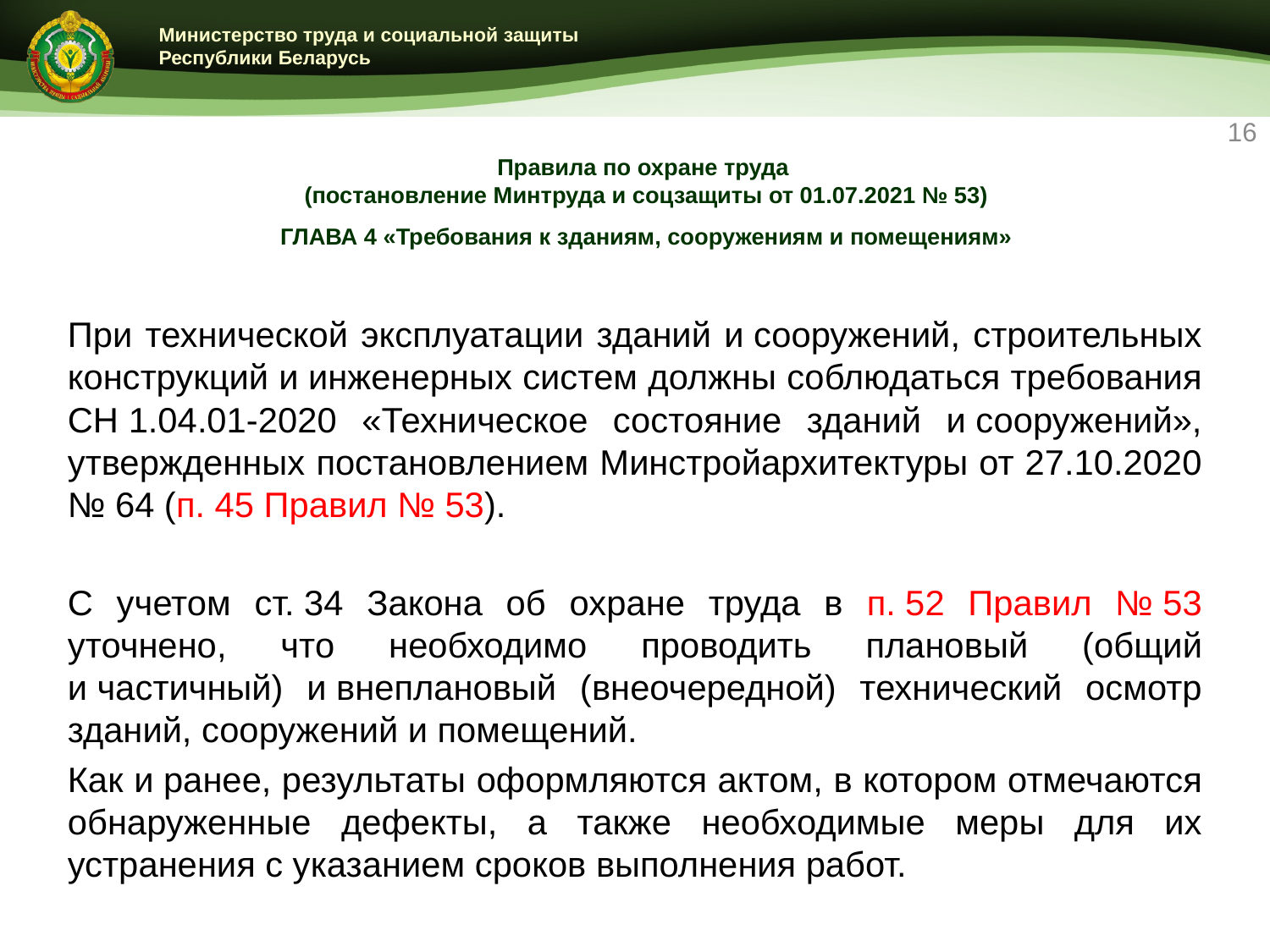

16
# Правила по охране труда (постановление Минтруда и соцзащиты от 01.07.2021 № 53) ГЛАВА 4 «Требования к зданиям, сооружениям и помещениям»
При технической эксплуатации зданий и сооружений, строительных конструкций и инженерных систем должны соблюдаться требования СН 1.04.01-2020 «Техническое состояние зданий и сооружений», утвержденных постановлением Минстройархитектуры от 27.10.2020 № 64 (п. 45 Правил № 53).

С учетом ст. 34 Закона об охране труда в п. 52 Правил № 53 уточнено, что необходимо проводить плановый (общий и частичный) и внеплановый (внеочередной) технический осмотр зданий, сооружений и помещений.
Как и ранее, результаты оформляются актом, в котором отмечаются обнаруженные дефекты, а также необходимые меры для их устранения с указанием сроков выполнения работ.